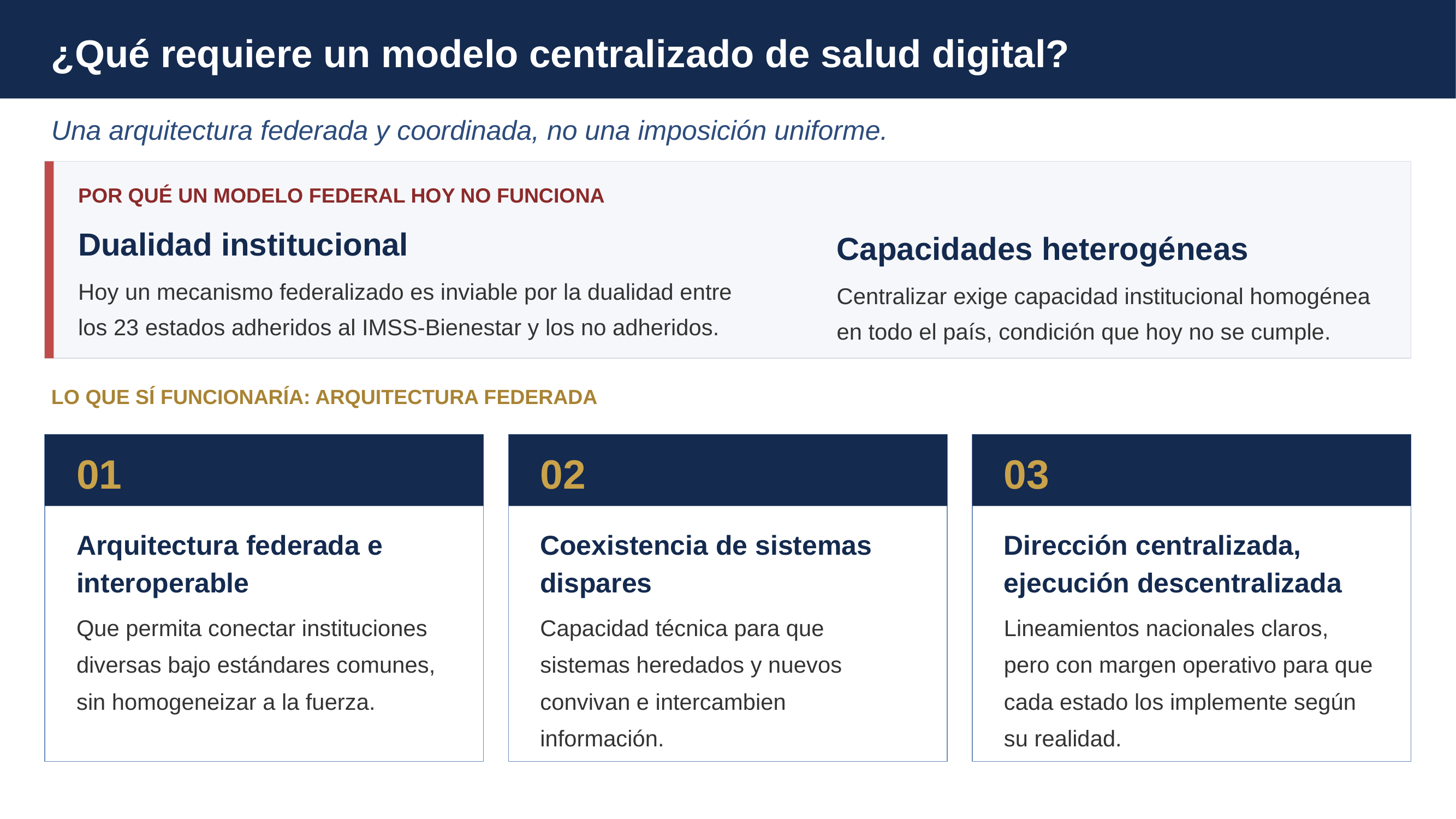

¿Qué requiere un modelo centralizado de salud digital?
Una arquitectura federada y coordinada, no una imposición uniforme.

POR QUÉ UN MODELO FEDERAL HOY NO FUNCIONA
Dualidad institucional
Hoy un mecanismo federalizado es inviable por la dualidad entre los 23 estados adheridos al IMSS-Bienestar y los no adheridos.
Capacidades heterogéneas
Centralizar exige capacidad institucional homogénea en todo el país, condición que hoy no se cumple.
LO QUE SÍ FUNCIONARÍA: ARQUITECTURA FEDERADA

01
02
03
Arquitectura federada e interoperable
Coexistencia de sistemas dispares
Dirección centralizada,
ejecución descentralizada
Que permita conectar instituciones diversas bajo estándares comunes, sin homogeneizar a la fuerza.
Capacidad técnica para que sistemas heredados y nuevos convivan e intercambien información.
Lineamientos nacionales claros, pero con margen operativo para que cada estado los implemente según su realidad.